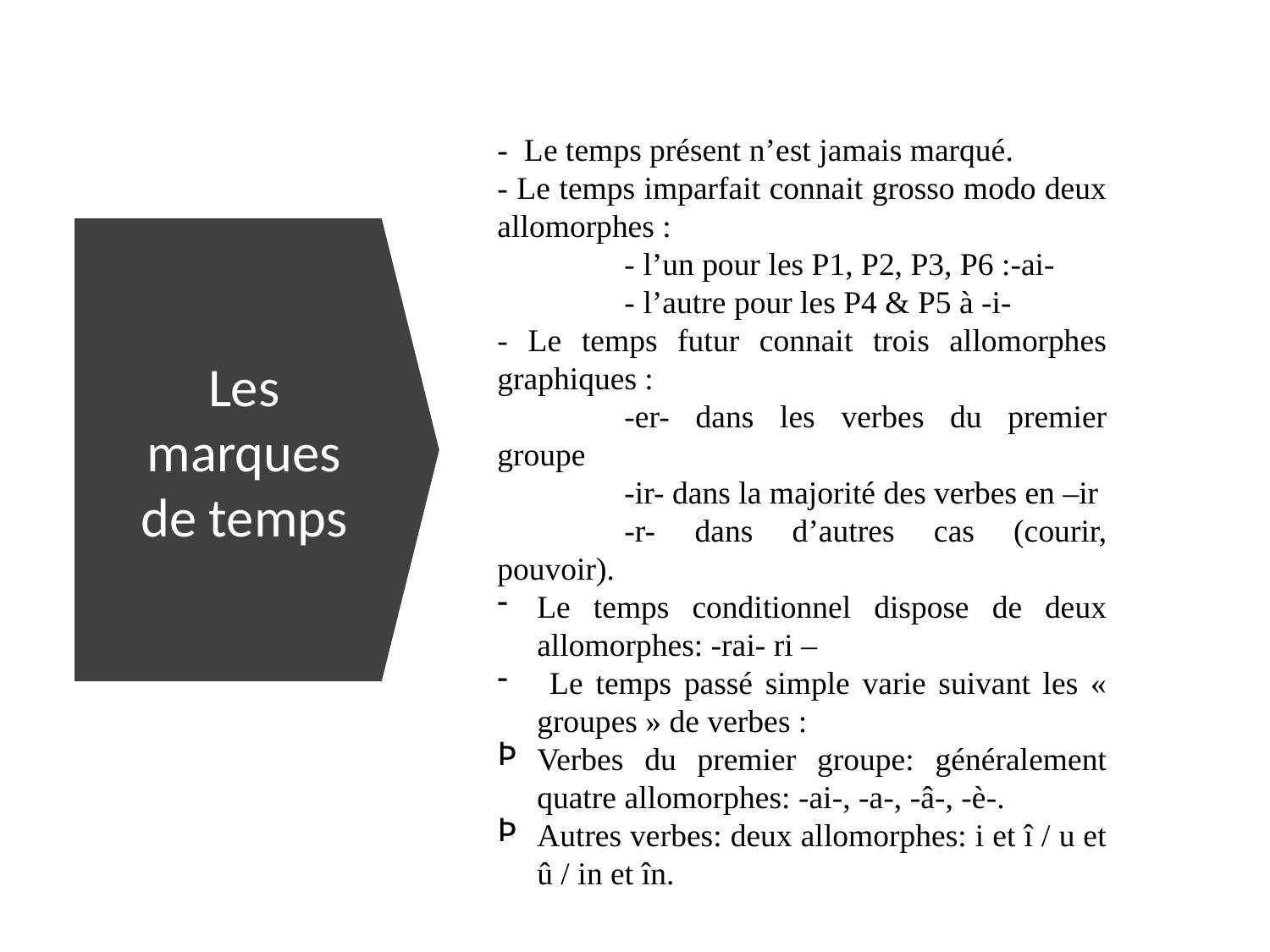

-  Le temps présent n’est jamais marqué.
- Le temps imparfait connait grosso modo deux allomorphes :
	- l’un pour les P1, P2, P3, P6 :-ai-
	- l’autre pour les P4 & P5 à -i-
- Le temps futur connait trois allomorphes graphiques :
	-er- dans les verbes du premier groupe
	-ir- dans la majorité des verbes en –ir
	-r- dans d’autres cas (courir, pouvoir).
Le temps conditionnel dispose de deux allomorphes: -rai- ri –
 Le temps passé simple varie suivant les « groupes » de verbes :
Verbes du premier groupe: généralement quatre allomorphes: -ai-, -a-, -â-, -è-.
Autres verbes: deux allomorphes: i et î / u et û / in et în.

# Les marques de temps